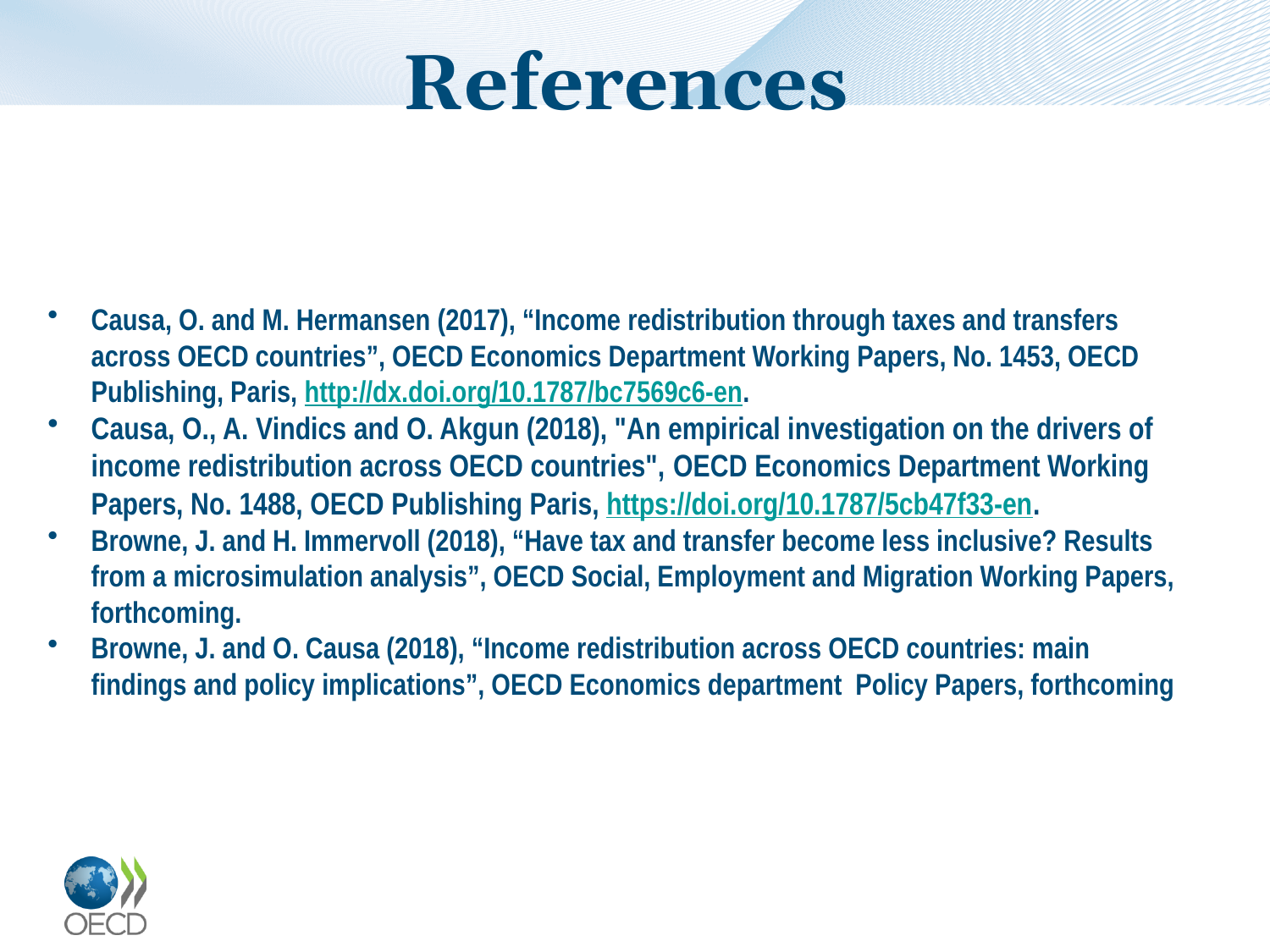

# References

Causa, O. and M. Hermansen (2017), “Income redistribution through taxes and transfers across OECD countries”, OECD Economics Department Working Papers, No. 1453, OECD Publishing, Paris, http://dx.doi.org/10.1787/bc7569c6-en.
Causa, O., A. Vindics and O. Akgun (2018), "An empirical investigation on the drivers of income redistribution across OECD countries", OECD Economics Department Working Papers, No. 1488, OECD Publishing Paris, https://doi.org/10.1787/5cb47f33-en.
Browne, J. and H. Immervoll (2018), “Have tax and transfer become less inclusive? Results from a microsimulation analysis”, OECD Social, Employment and Migration Working Papers, forthcoming.
Browne, J. and O. Causa (2018), “Income redistribution across OECD countries: main findings and policy implications”, OECD Economics department  Policy Papers, forthcoming

27